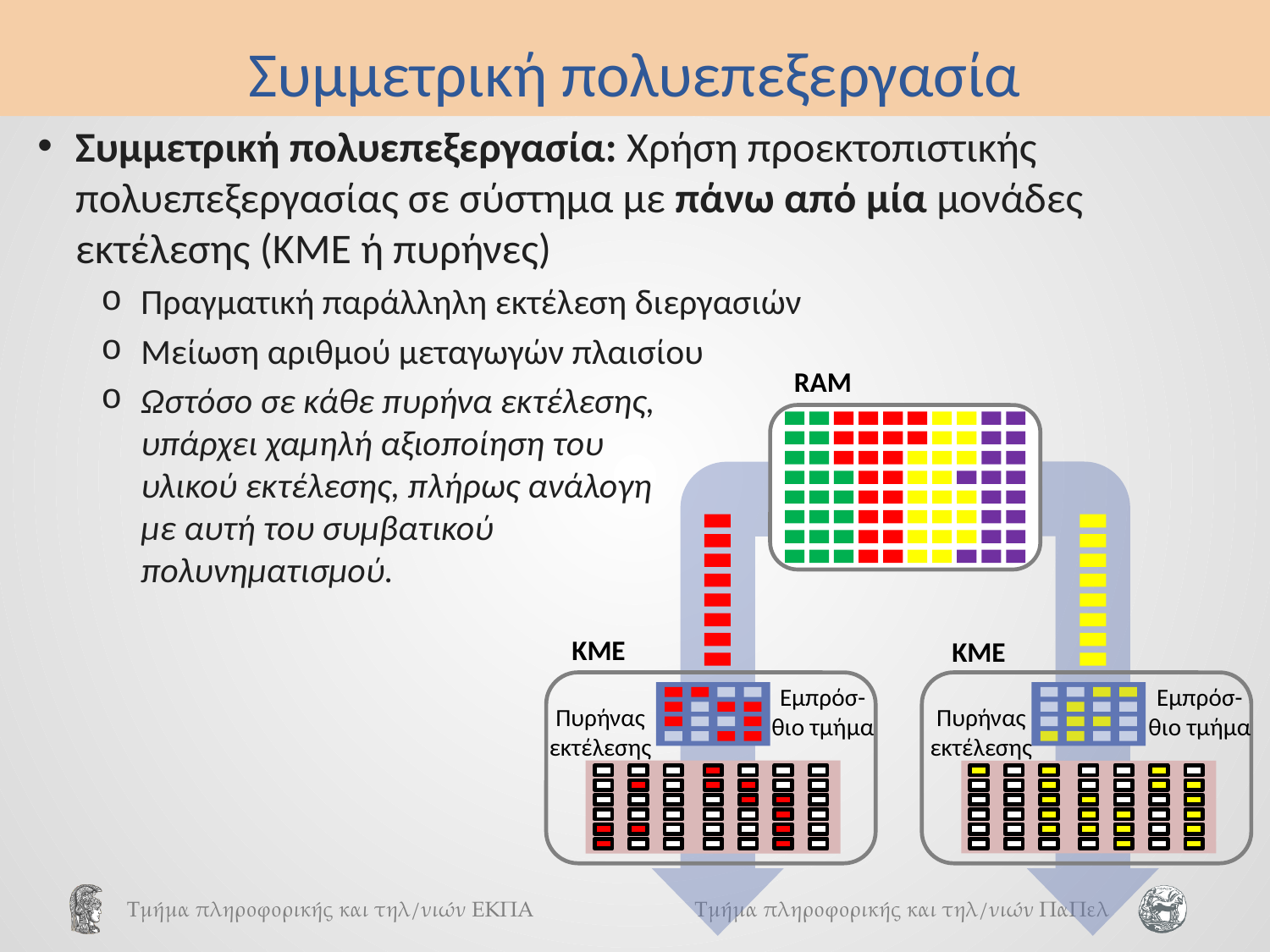

# Συμμετρική πολυεπεξεργασία
Συμμετρική πολυεπεξεργασία: Χρήση προεκτοπιστικής πολυεπεξεργασίας σε σύστημα με πάνω από μία μονάδες εκτέλεσης (ΚΜΕ ή πυρήνες)
Πραγματική παράλληλη εκτέλεση διεργασιών
Μείωση αριθμού μεταγωγών πλαισίου
Ωστόσο σε κάθε πυρήνα εκτέλεσης,
υπάρχει χαμηλή αξιοποίηση του
υλικού εκτέλεσης, πλήρως ανάλογη
με αυτή του συμβατικού
πολυνηματισμού.
RAM

KME
KME

Εμπρόσ-θιο τμήμα
Εμπρόσ-θιο τμήμα

Πυρήνας εκτέλεσης
Πυρήνας εκτέλεσης